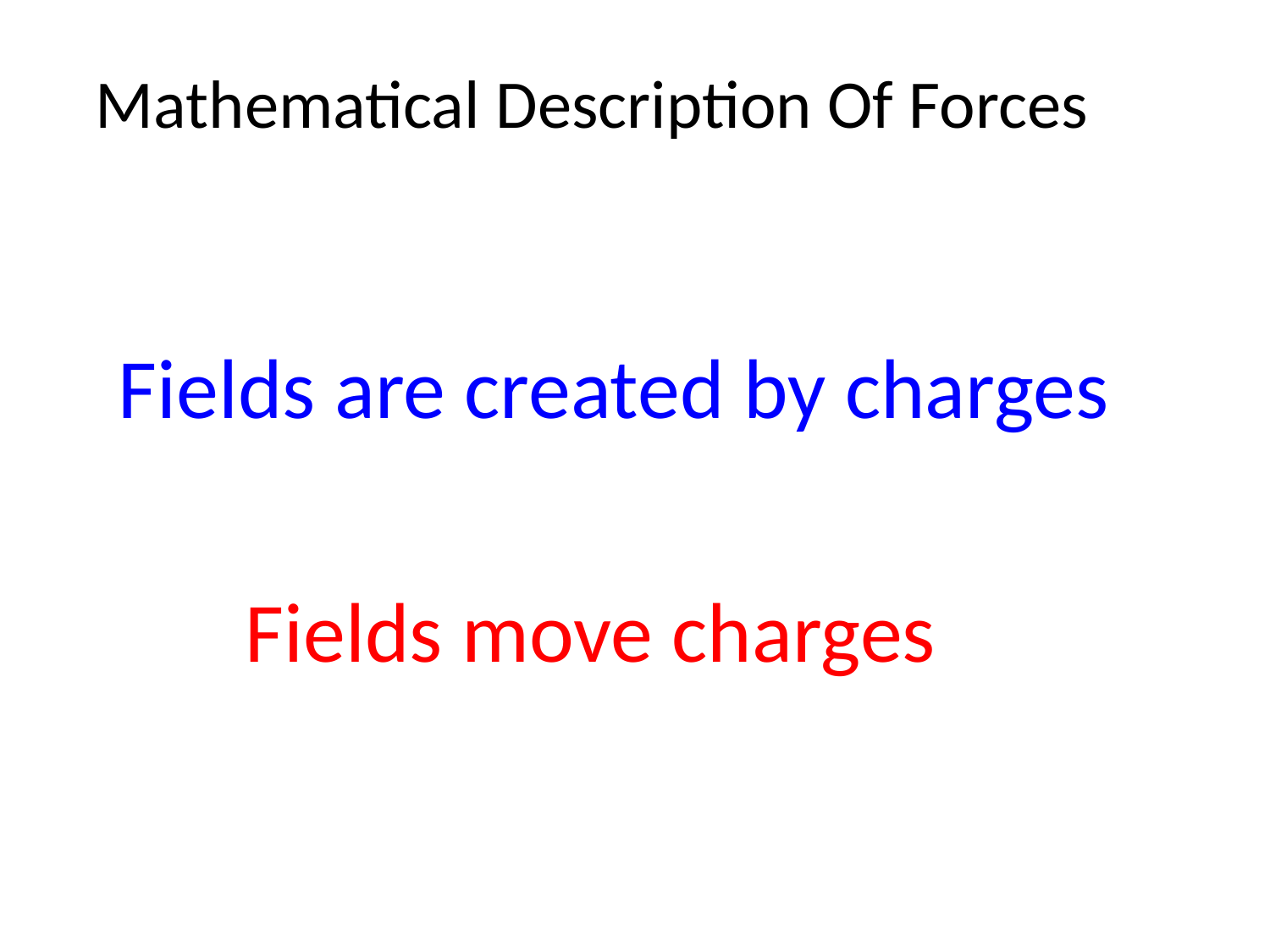

# Mathematical Description Of Forces
Fields are created by charges
Fields move charges